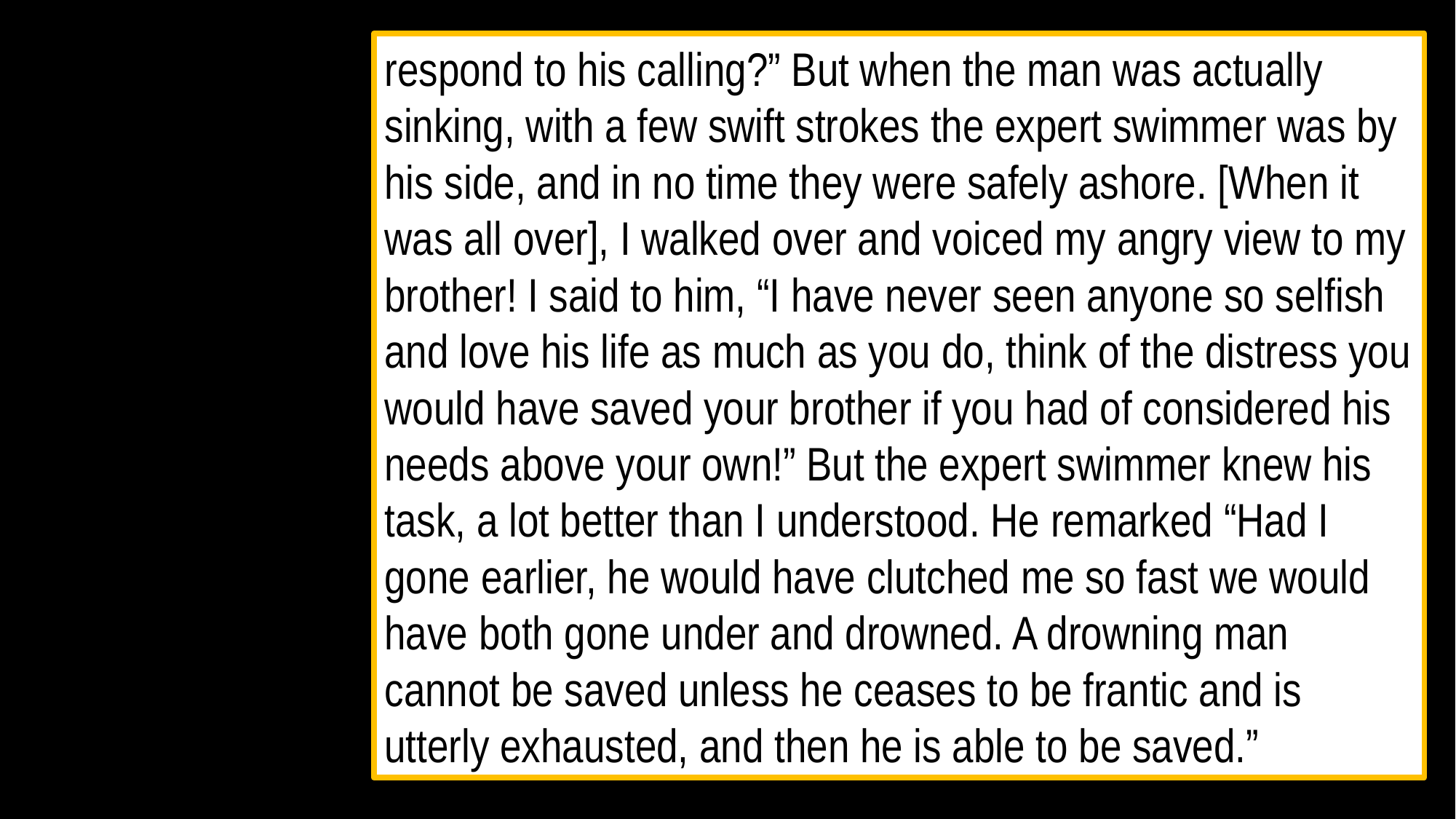

respond to his calling?” But when the man was actually sinking, with a few swift strokes the expert swimmer was by his side, and in no time they were safely ashore. [When it was all over], I walked over and voiced my angry view to my brother! I said to him, “I have never seen anyone so selfish and love his life as much as you do, think of the distress you would have saved your brother if you had of considered his needs above your own!” But the expert swimmer knew his task, a lot better than I understood. He remarked “Had I gone earlier, he would have clutched me so fast we would have both gone under and drowned. A drowning man cannot be saved unless he ceases to be frantic and is utterly exhausted, and then he is able to be saved.”